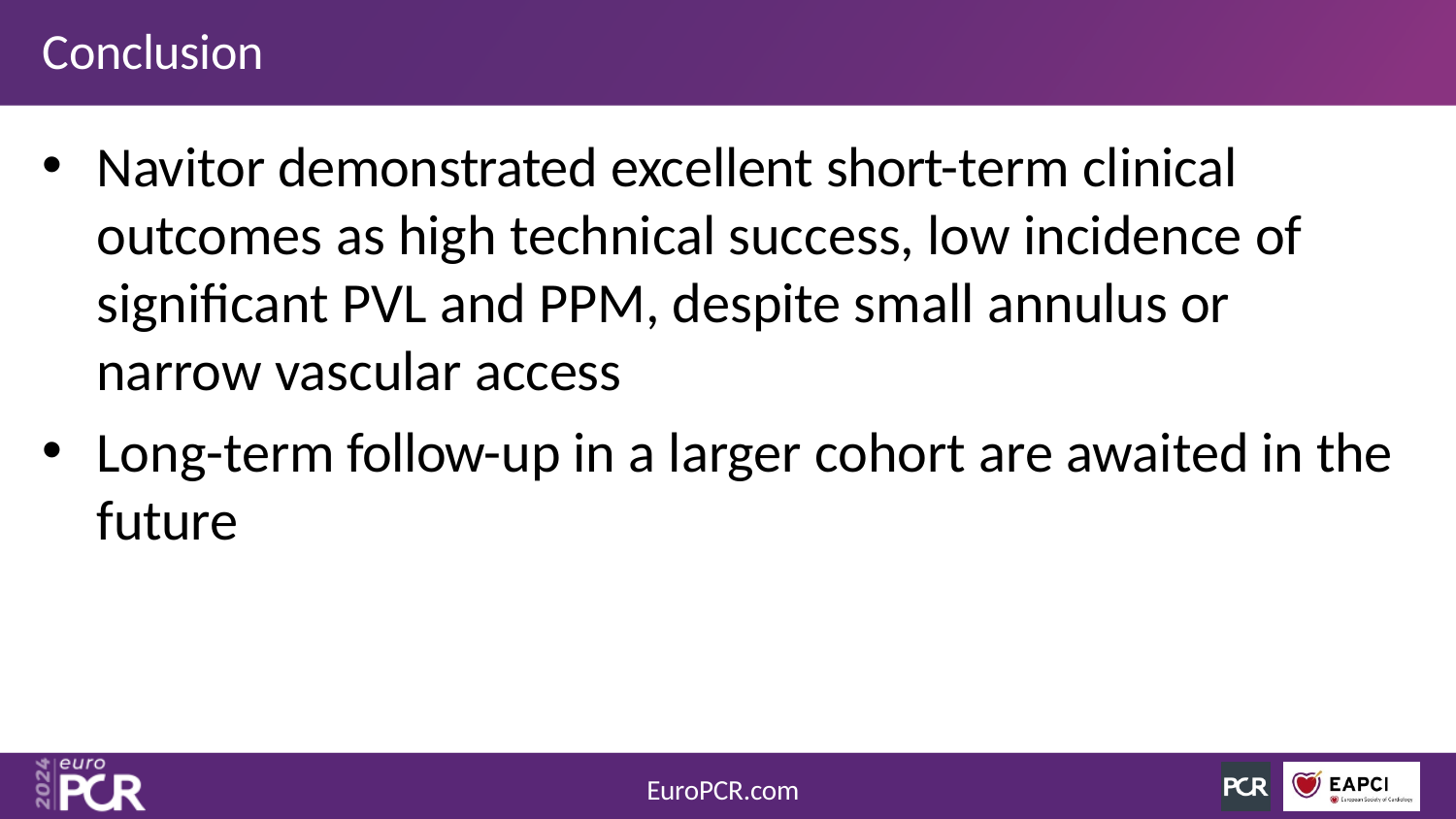

# Conclusion
Navitor demonstrated excellent short-term clinical outcomes as high technical success, low incidence of significant PVL and PPM, despite small annulus or narrow vascular access
Long-term follow-up in a larger cohort are awaited in the future
EuroPCR.com